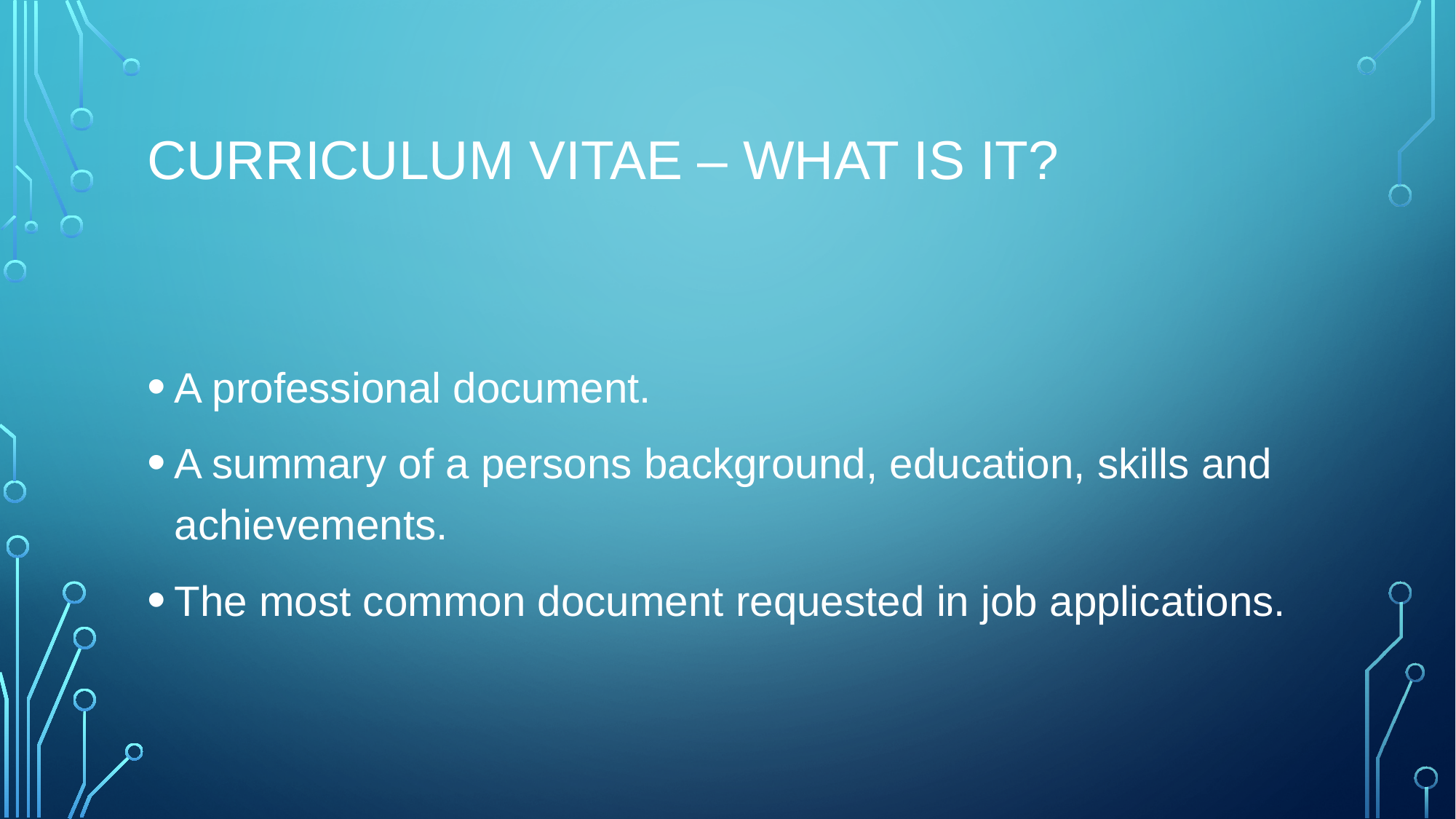

# Curriculum Vitae – what is it?

A professional document.
A summary of a persons background, education, skills and achievements.
The most common document requested in job applications.